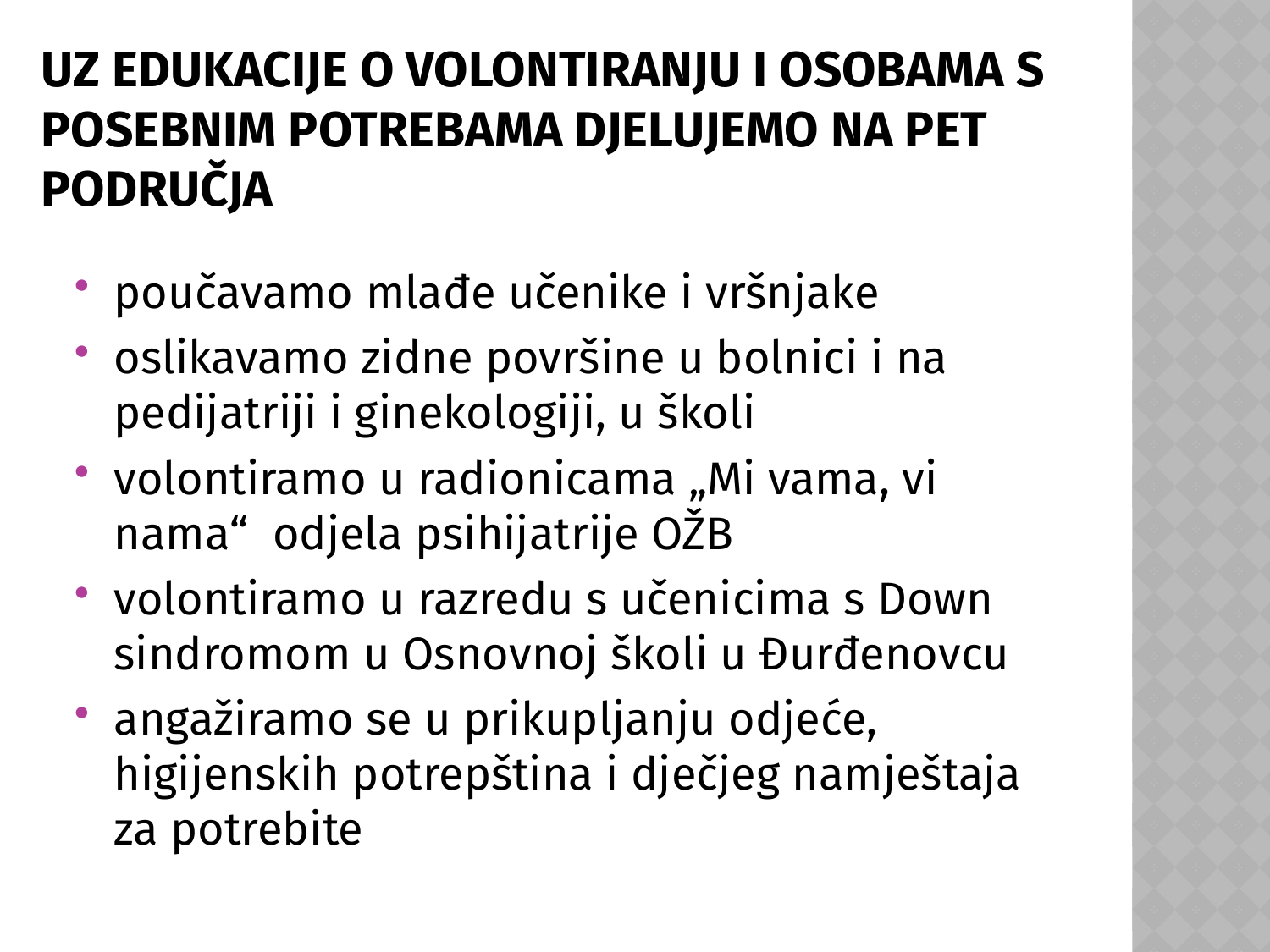

# Uz edukacije o volontiranju i osobama s posebnim potrebama djelujemo na pet područja
poučavamo mlađe učenike i vršnjake
oslikavamo zidne površine u bolnici i na pedijatriji i ginekologiji, u školi
volontiramo u radionicama „Mi vama, vi nama“  odjela psihijatrije OŽB
volontiramo u razredu s učenicima s Down sindromom u Osnovnoj školi u Đurđenovcu
angažiramo se u prikupljanju odjeće, higijenskih potrepština i dječjeg namještaja za potrebite